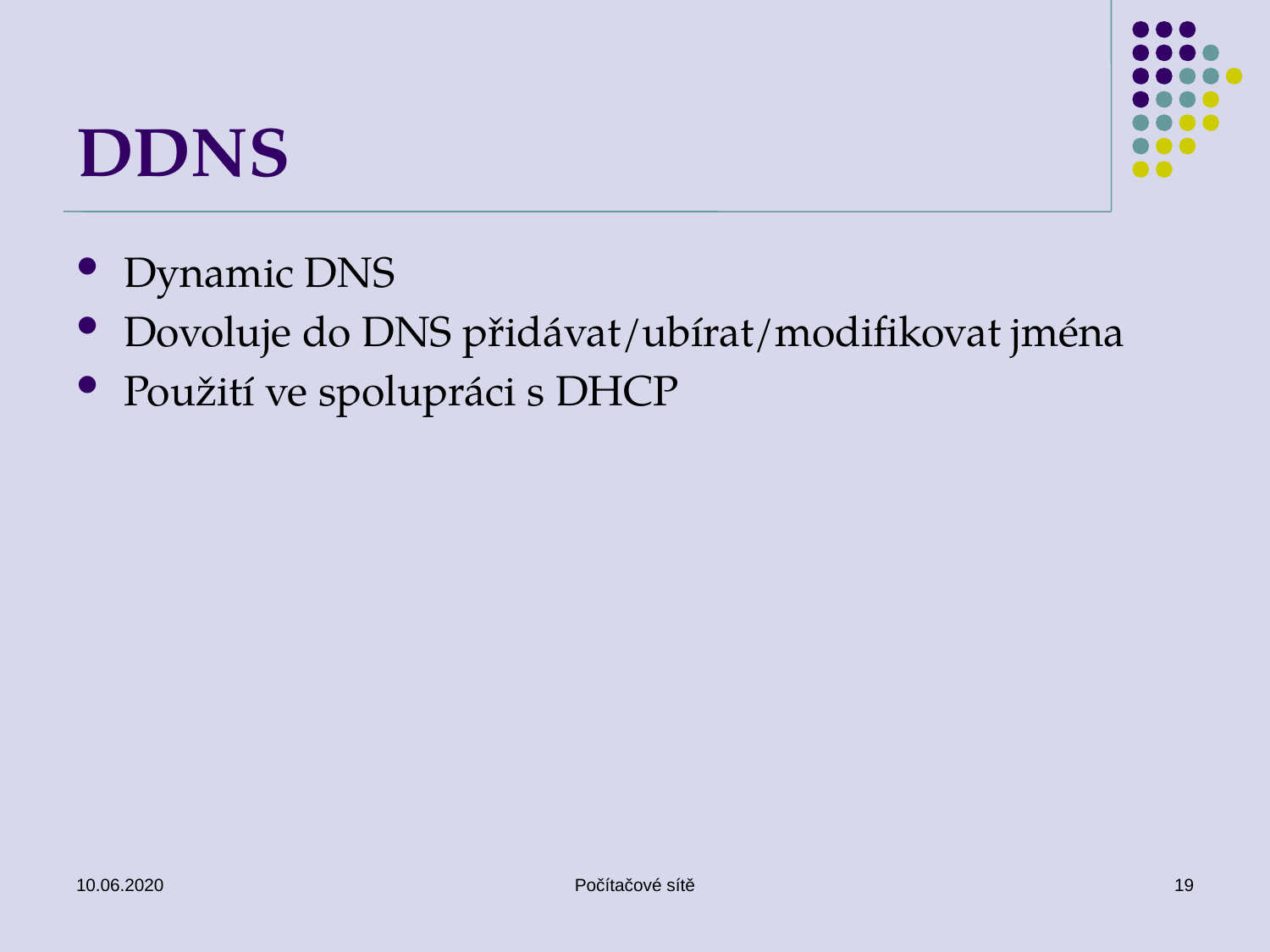

# DDNS
Dynamic DNS
Dovoluje do DNS přidávat/ubírat/modifikovat jména
Použití ve spolupráci s DHCP

10.06.2020
Počítačové sítě
19